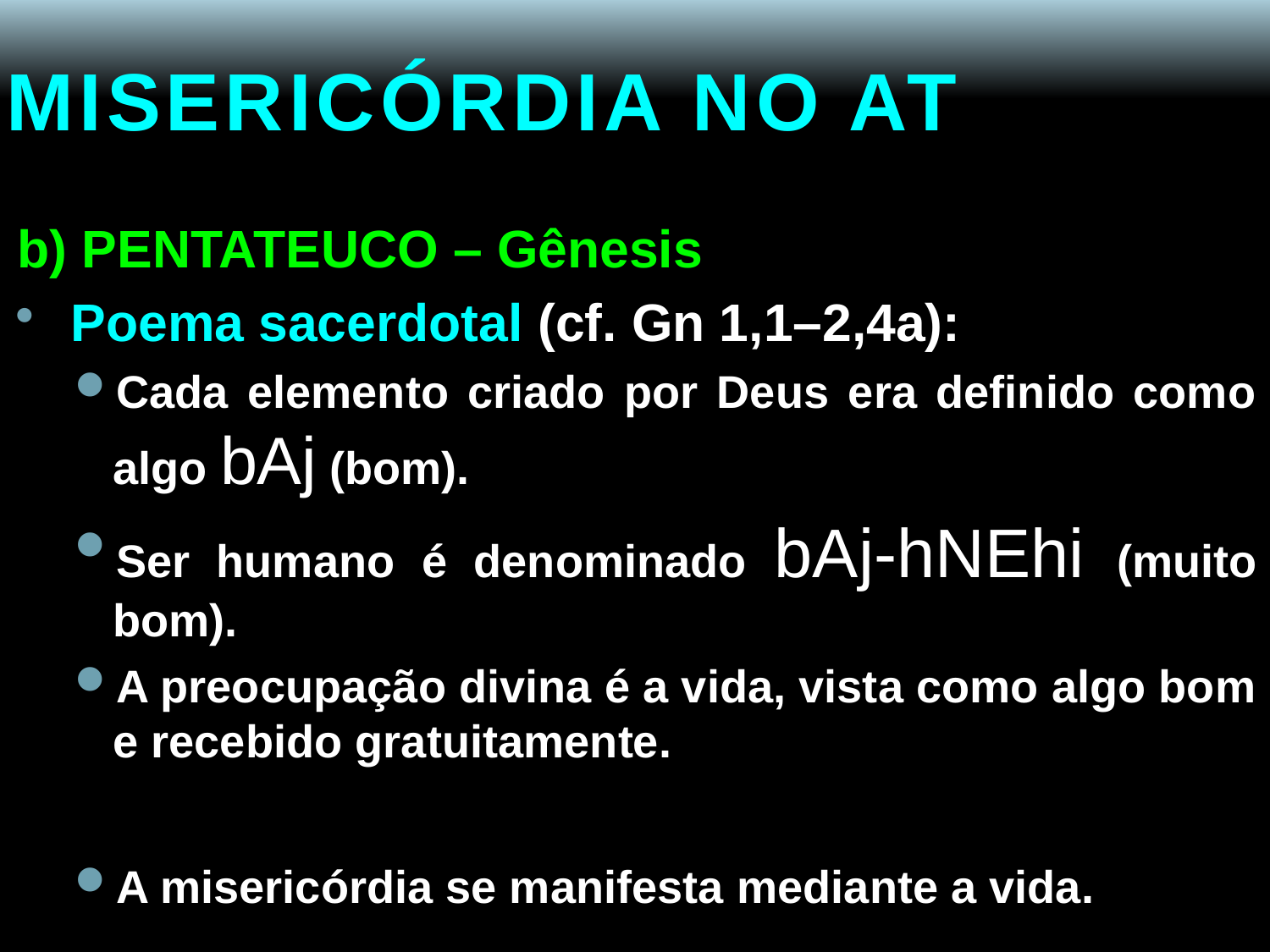

# MISERICÓRDIA NO AT
b) PENTATEUCO – Gênesis
Poema sacerdotal (cf. Gn 1,1–2,4a):
Cada elemento criado por Deus era definido como algo bAj (bom).
Ser humano é denominado bAj-hNEhi (muito bom).
A preocupação divina é a vida, vista como algo bom e recebido gratuitamente.

A misericórdia se manifesta mediante a vida.